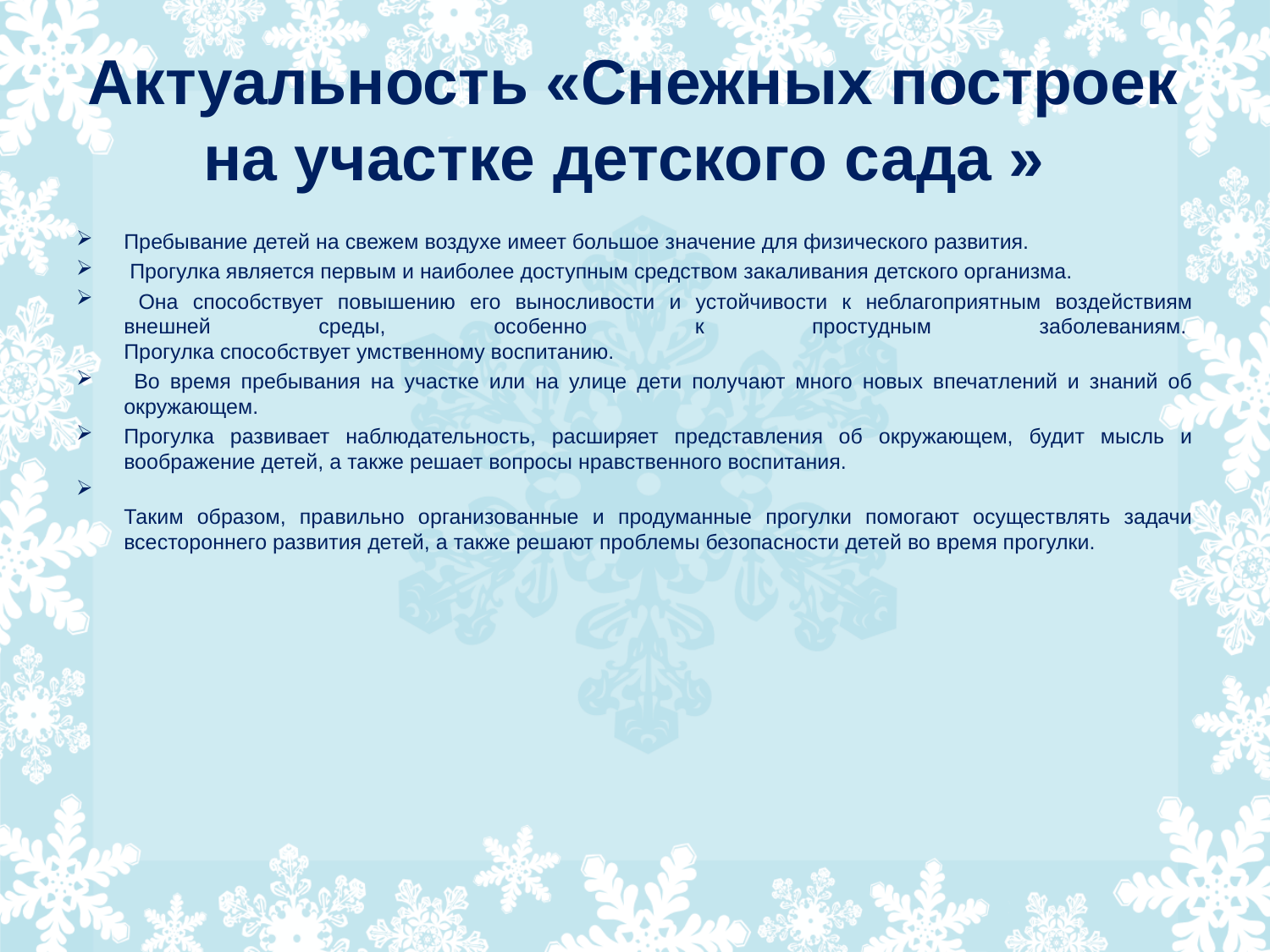

# Актуальность «Снежных построек на участке детского сада »
Пребывание детей на свежем воздухе имеет большое значение для физического развития.
 Прогулка является первым и наиболее доступным средством закаливания детского организма.
 Она способствует повышению его выносливости и устойчивости к неблагоприятным воздействиям внешней среды, особенно к простудным заболеваниям. 
Прогулка способствует умственному воспитанию.
 Во время пребывания на участке или на улице дети получают много новых впечатлений и знаний об окружающем.
Прогулка развивает наблюдательность, расширяет представления об окружающем, будит мысль и воображение детей, а также решает вопросы нравственного воспитания.
 
Таким образом, правильно организованные и продуманные прогулки помогают осуществлять задачи всестороннего развития детей, а также решают проблемы безопасности детей во время прогулки.